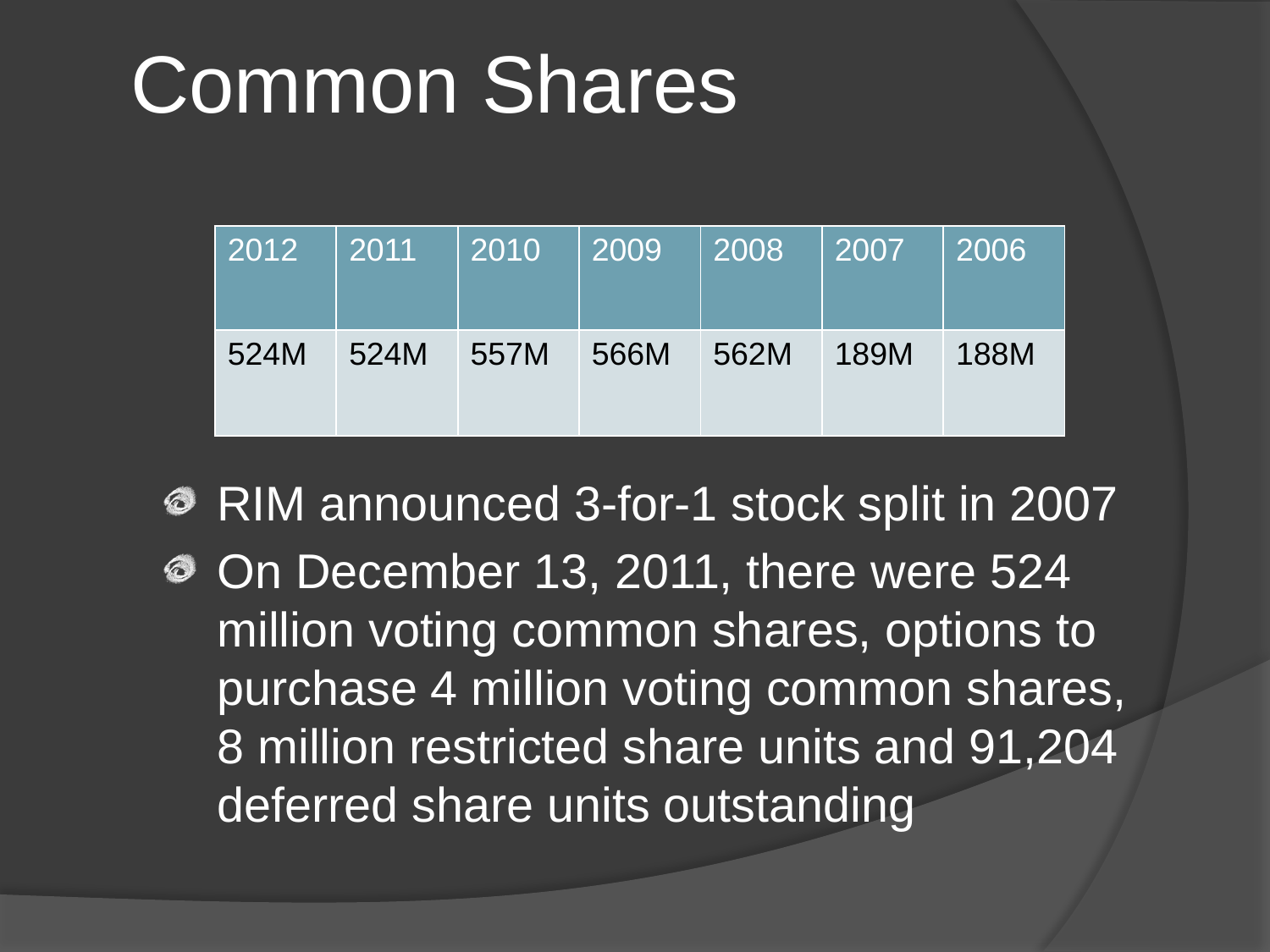

# Common Shares
| 2012 | 2011 | 2010 | 2009 | 2008 | 2007 | 2006 |
| --- | --- | --- | --- | --- | --- | --- |
| 524M | 524M | 557M | 566M | 562M | 189M | 188M |
RIM announced 3-for-1 stock split in 2007
On December 13, 2011, there were 524 million voting common shares, options to purchase 4 million voting common shares, 8 million restricted share units and 91,204 deferred share units outstanding